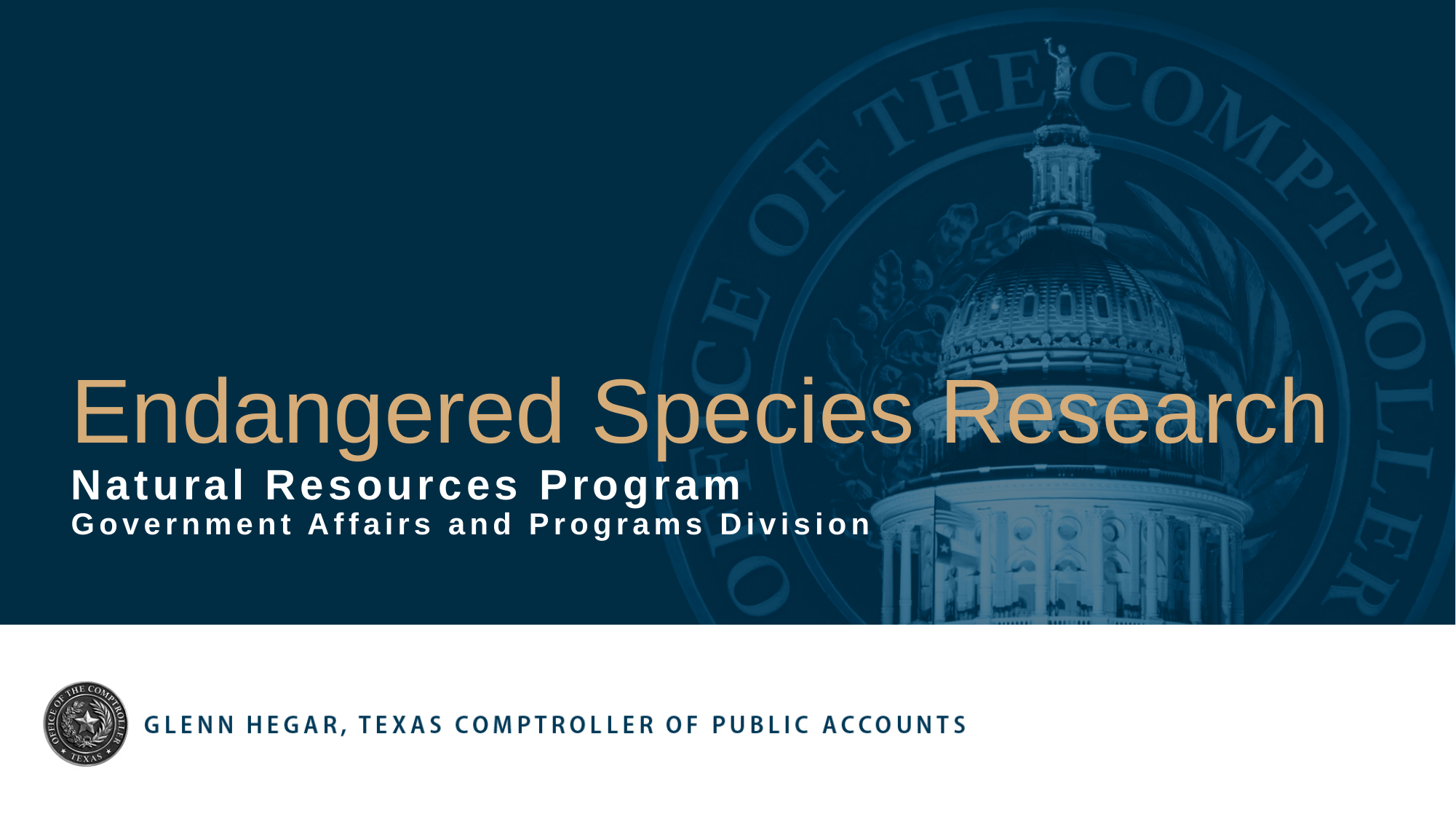

# Endangered Species Research Natural Resources Program Government Affairs and Programs Division